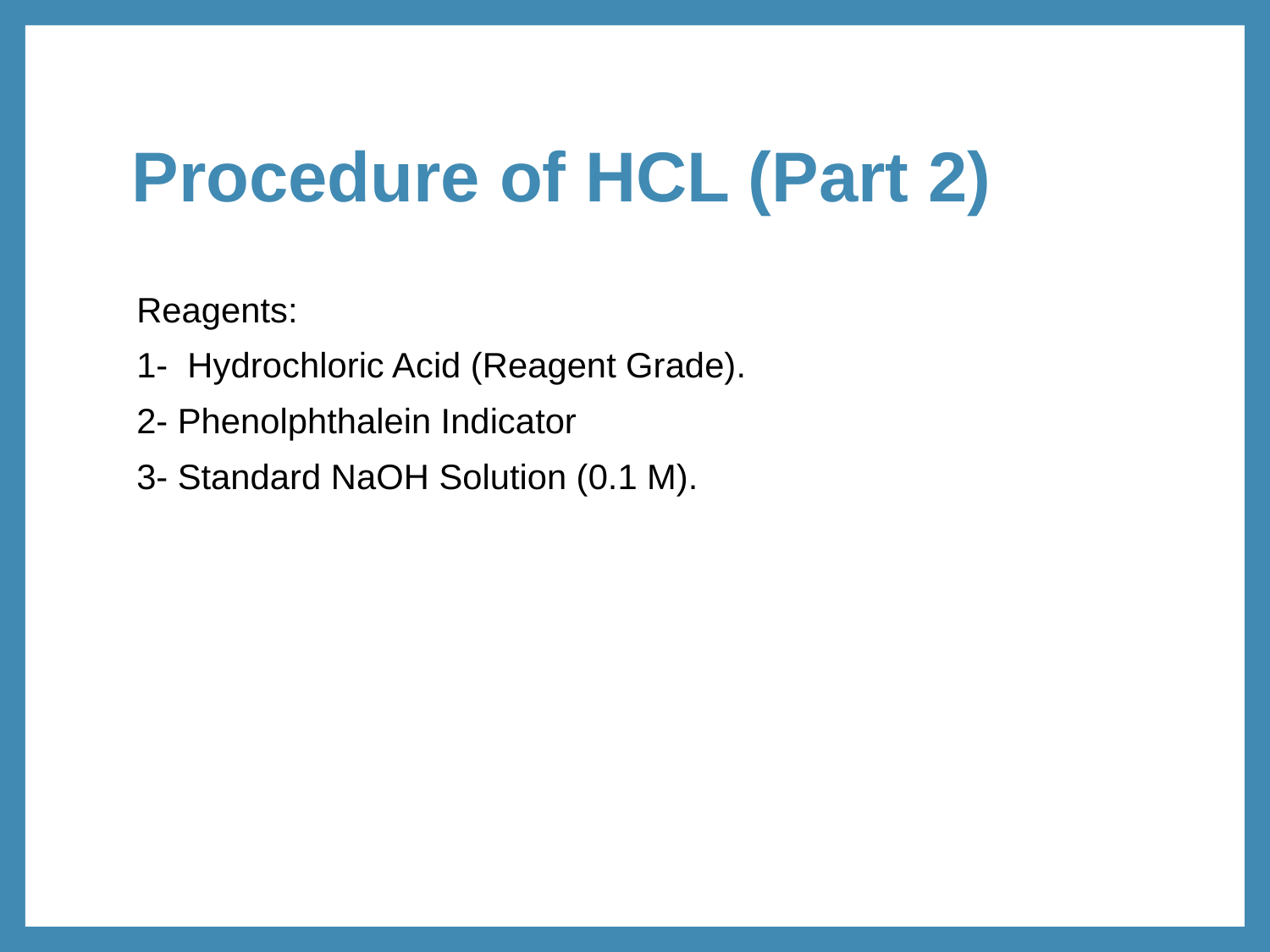

# Procedure of HCL (Part 2)
Reagents:
1-  Hydrochloric Acid (Reagent Grade).
2- Phenolphthalein Indicator
3- Standard NaOH Solution (0.1 M).